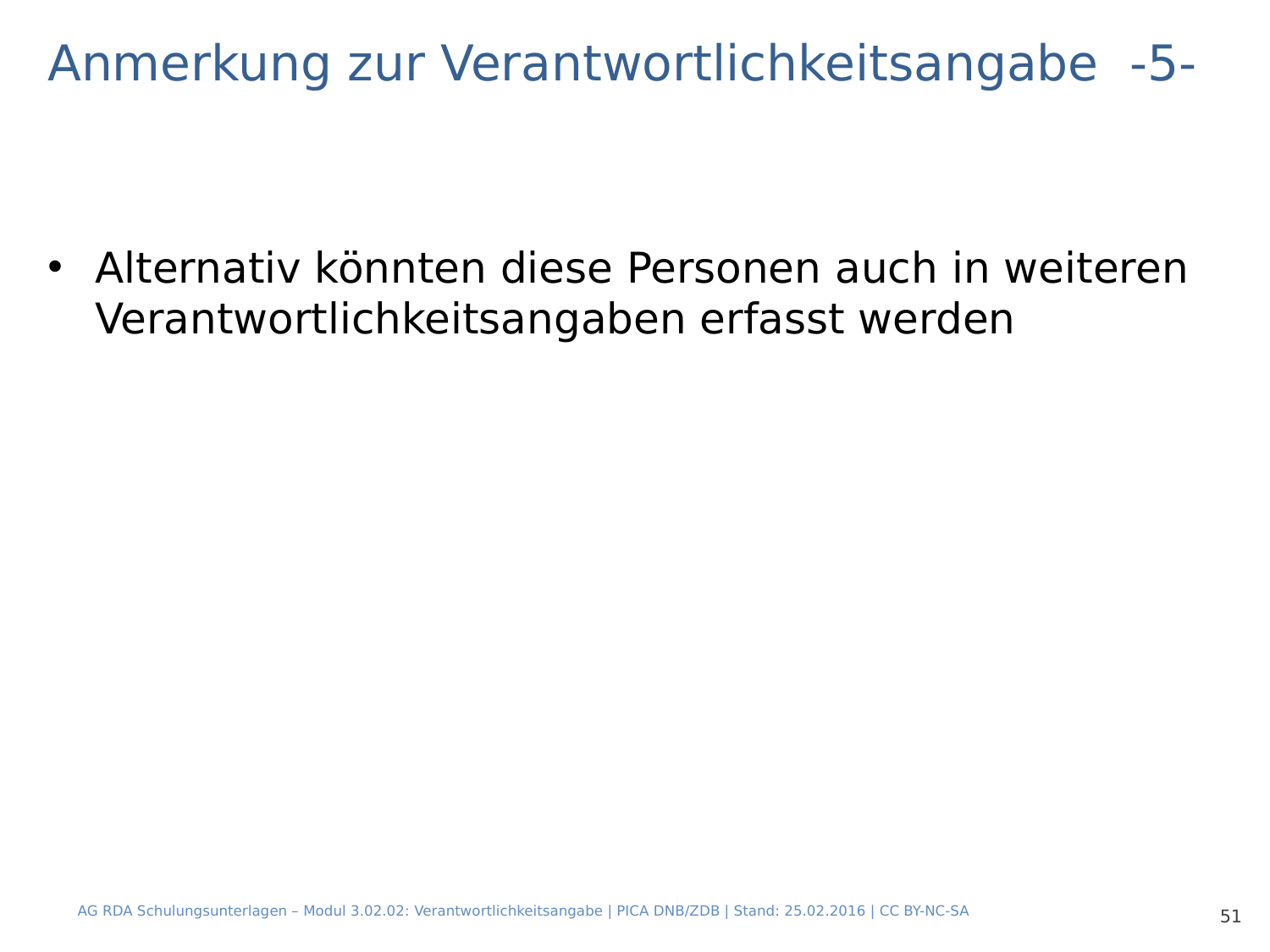

# Anmerkung zur Verantwortlichkeitsangabe  -5-

Alternativ könnten diese Personen auch in weiteren Verantwortlichkeitsangaben erfasst werden
AG RDA Schulungsunterlagen – Modul 3.02.02: Verantwortlichkeitsangabe | PICA DNB/ZDB | Stand: 25.02.2016 | CC BY-NC-SA
51